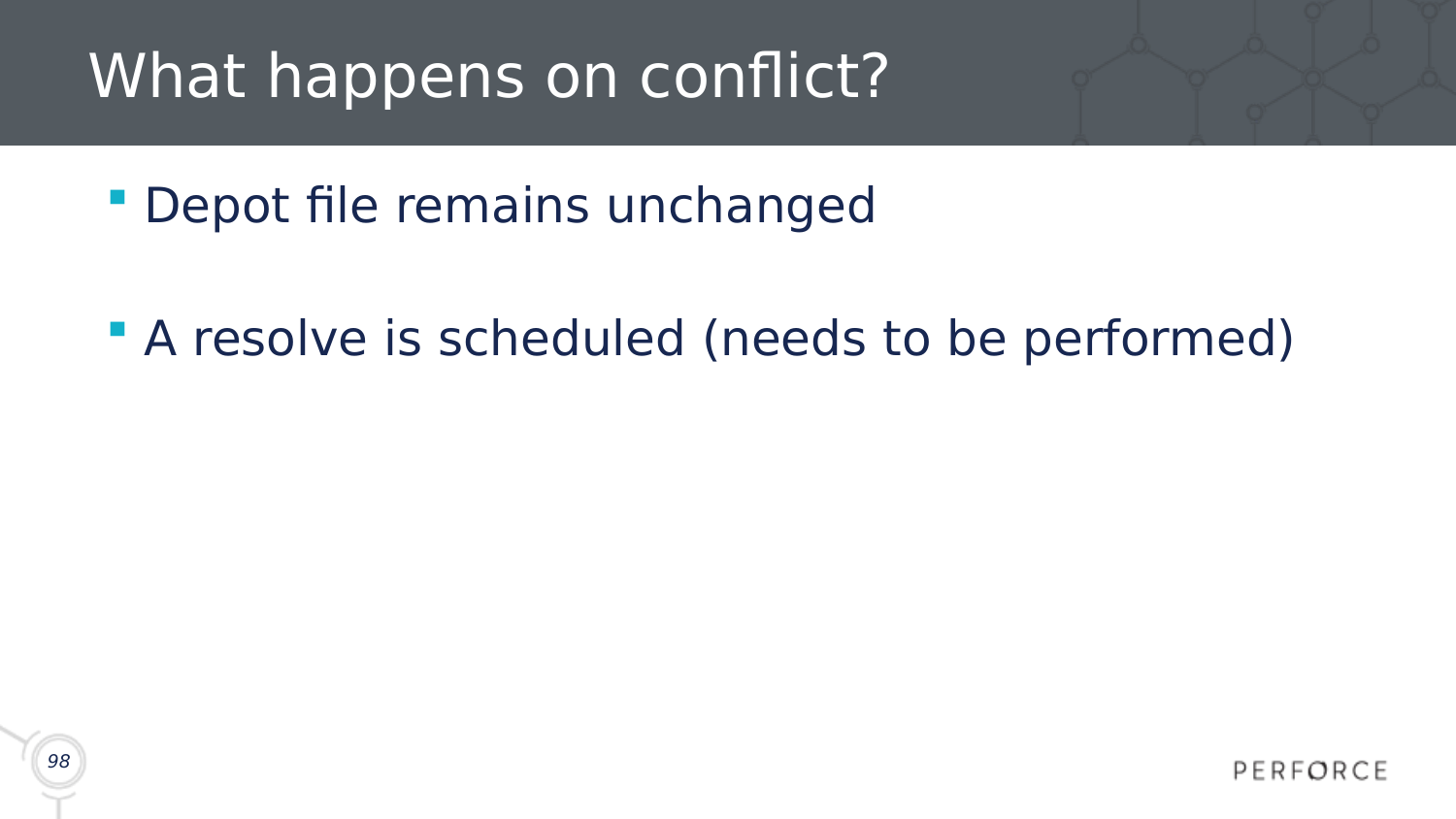

# What happens on conflict?
Depot file remains unchanged
A resolve is scheduled (needs to be performed)